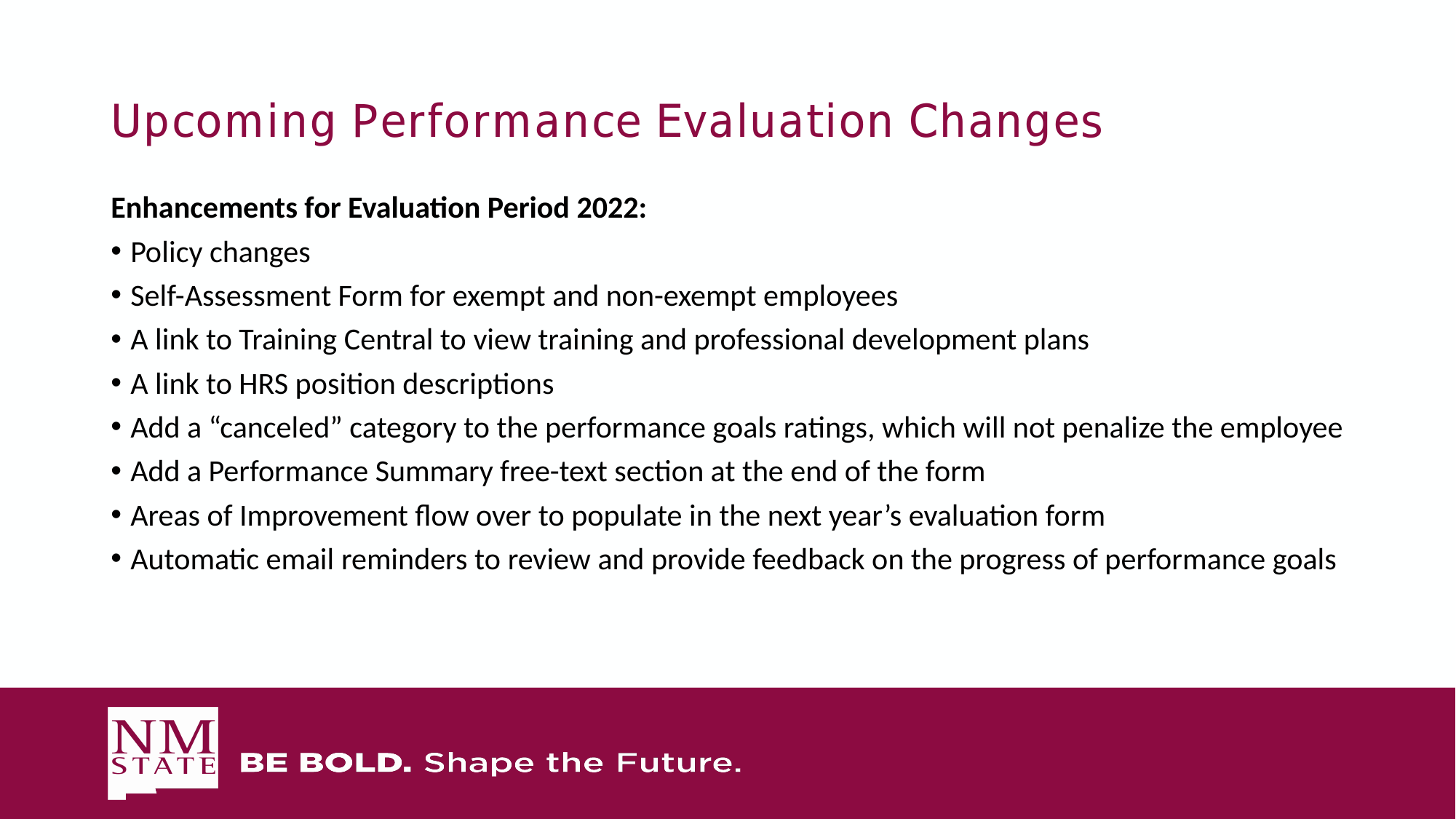

# Upcoming Performance Evaluation Changes
Enhancements for Evaluation Period 2022:
Policy changes
Self-Assessment Form for exempt and non-exempt employees
A link to Training Central to view training and professional development plans
A link to HRS position descriptions
Add a “canceled” category to the performance goals ratings, which will not penalize the employee
Add a Performance Summary free-text section at the end of the form
Areas of Improvement flow over to populate in the next year’s evaluation form
Automatic email reminders to review and provide feedback on the progress of performance goals